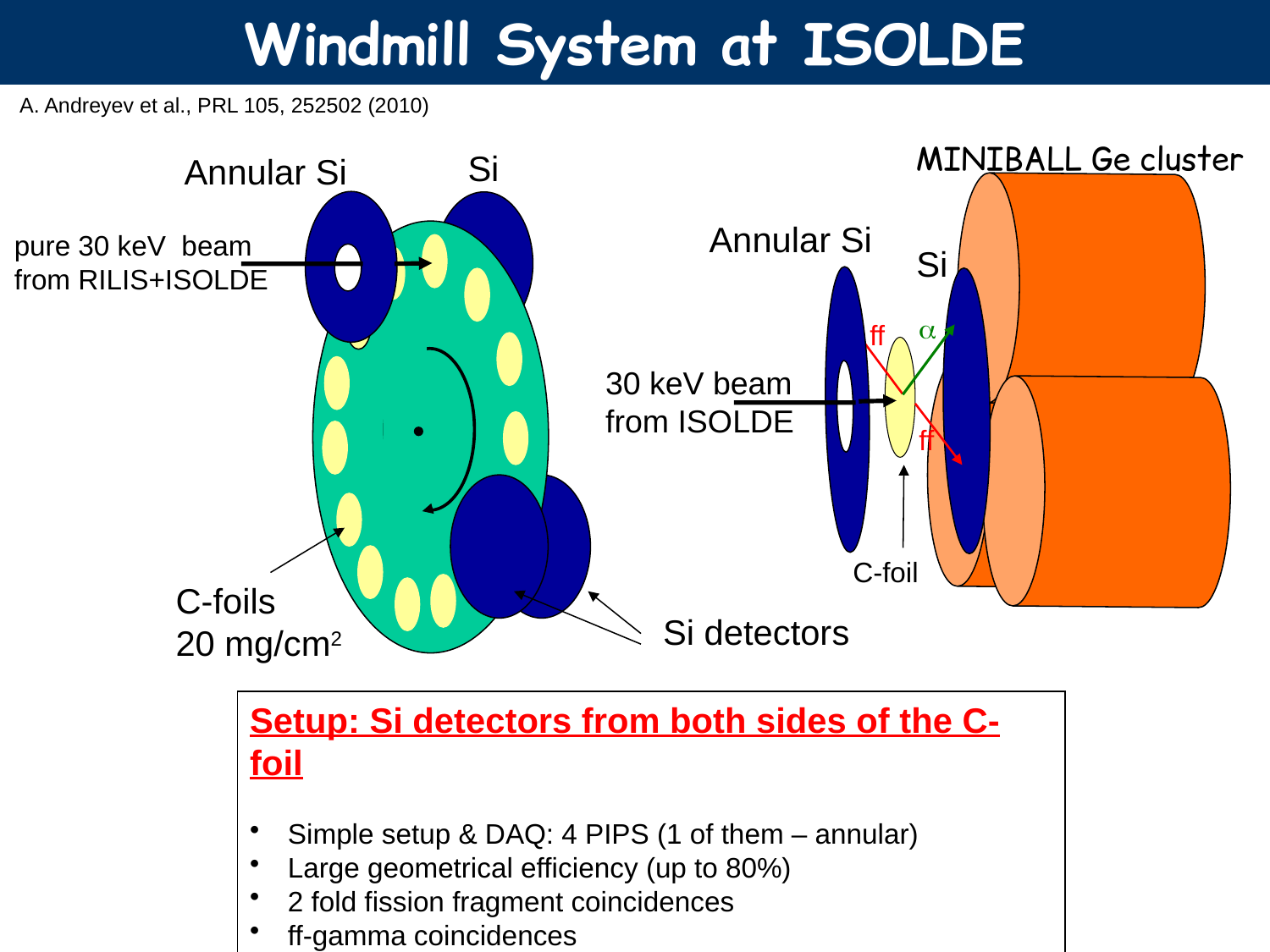

Windmill System at ISOLDE
A. Andreyev et al., PRL 105, 252502 (2010)
MINIBALL Ge cluster
 Si
Annular Si

Annular Si

pure 30 keV  beam
from RILIS+ISOLDE

Si

α
ff

30 keV beam
from ISOLDE

ff

C-foil
C-foils
20 mg/cm2

Si detectors
Setup: Si detectors from both sides of the C-foil

 Simple setup & DAQ: 4 PIPS (1 of them – annular)
 Large geometrical efficiency (up to 80%)
 2 fold fission fragment coincidences
 ff-gamma coincidences
 Digital electronics